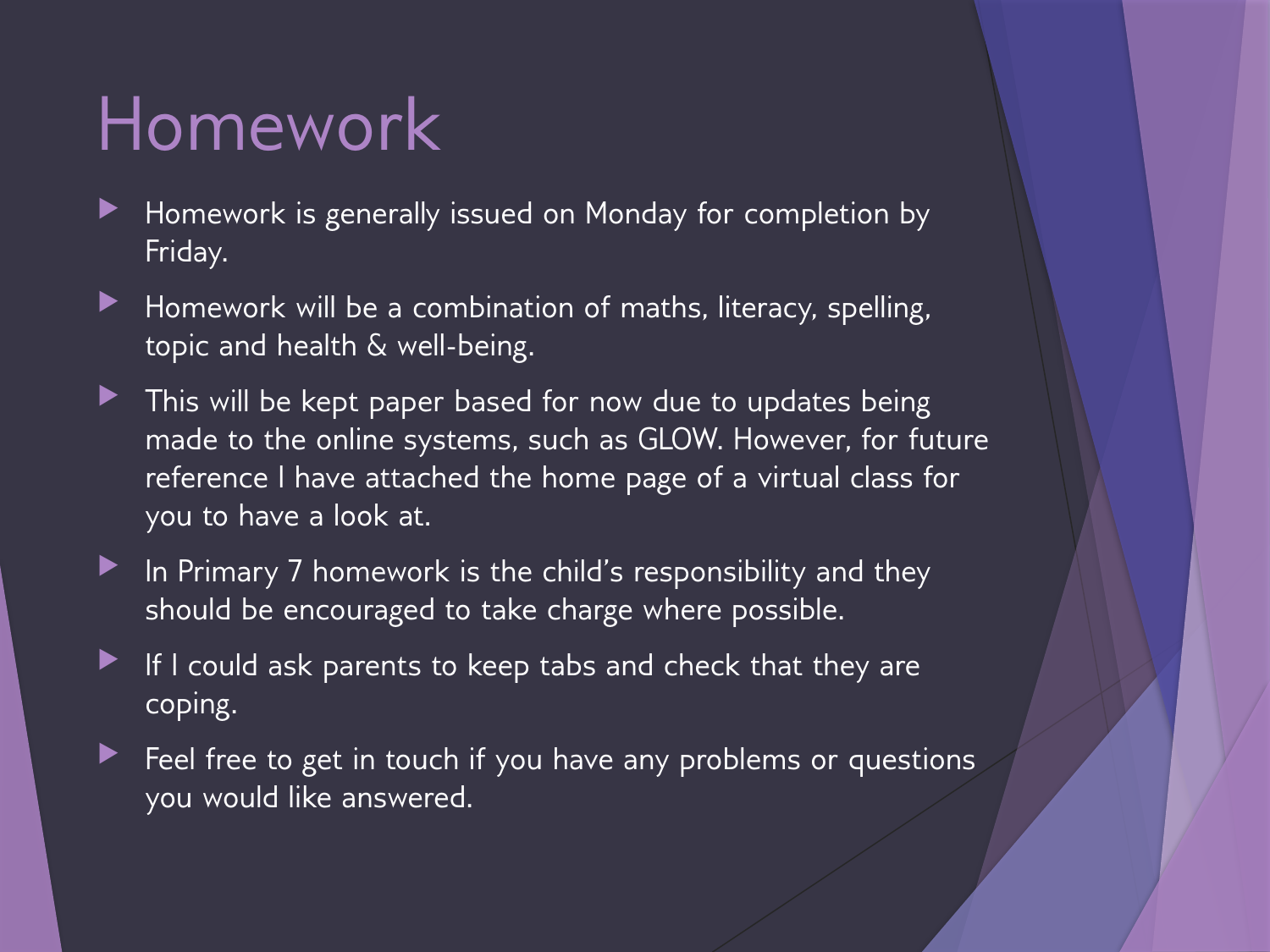

# Homework
Homework is generally issued on Monday for completion by Friday.
Homework will be a combination of maths, literacy, spelling, topic and health & well-being.
This will be kept paper based for now due to updates being made to the online systems, such as GLOW. However, for future reference I have attached the home page of a virtual class for you to have a look at.
In Primary 7 homework is the child’s responsibility and they should be encouraged to take charge where possible.
If I could ask parents to keep tabs and check that they are coping.
Feel free to get in touch if you have any problems or questions you would like answered.